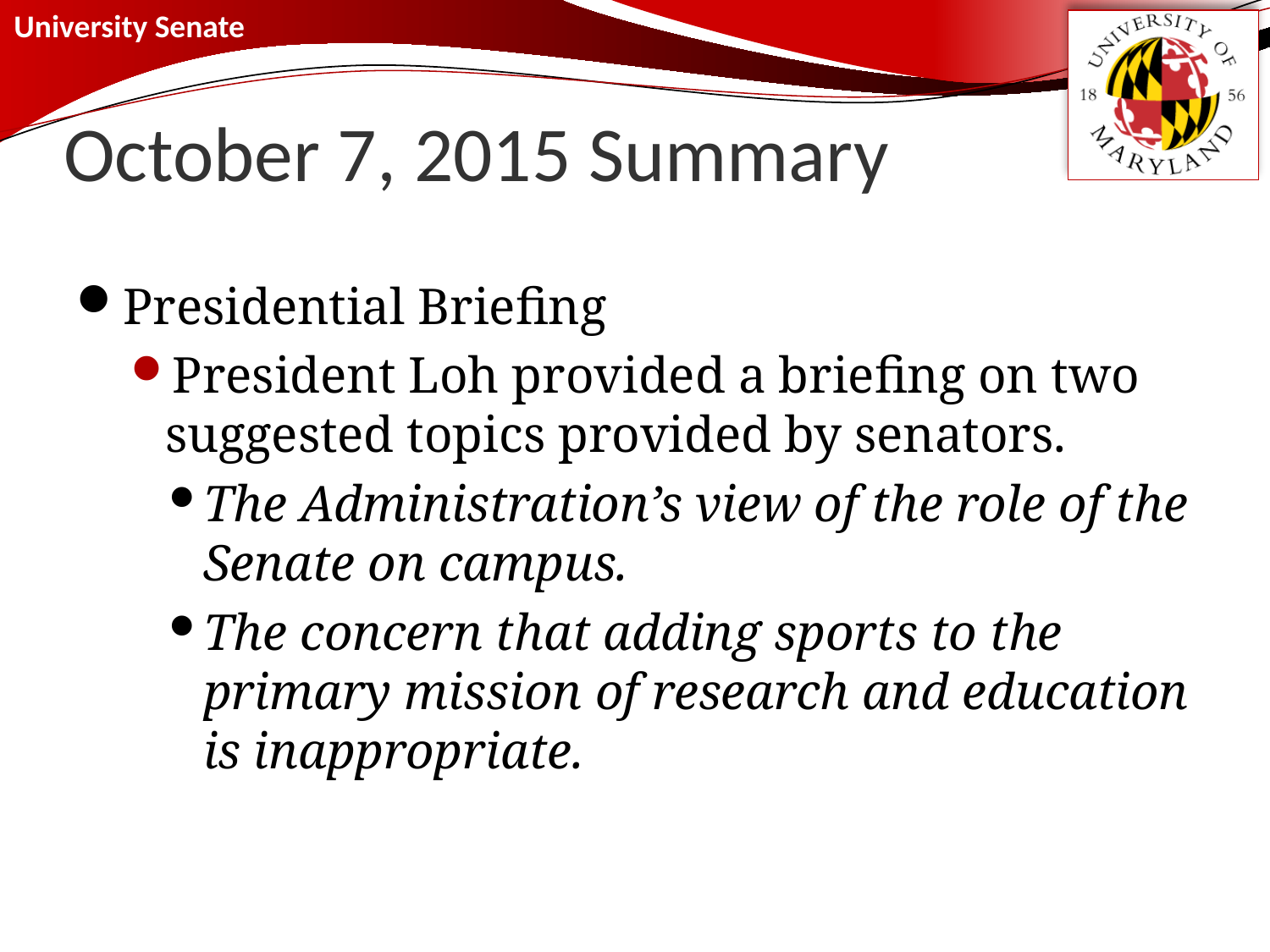

# October 7, 2015 Summary
Presidential Briefing
President Loh provided a briefing on two suggested topics provided by senators.
The Administration’s view of the role of the Senate on campus.
The concern that adding sports to the primary mission of research and education is inappropriate.